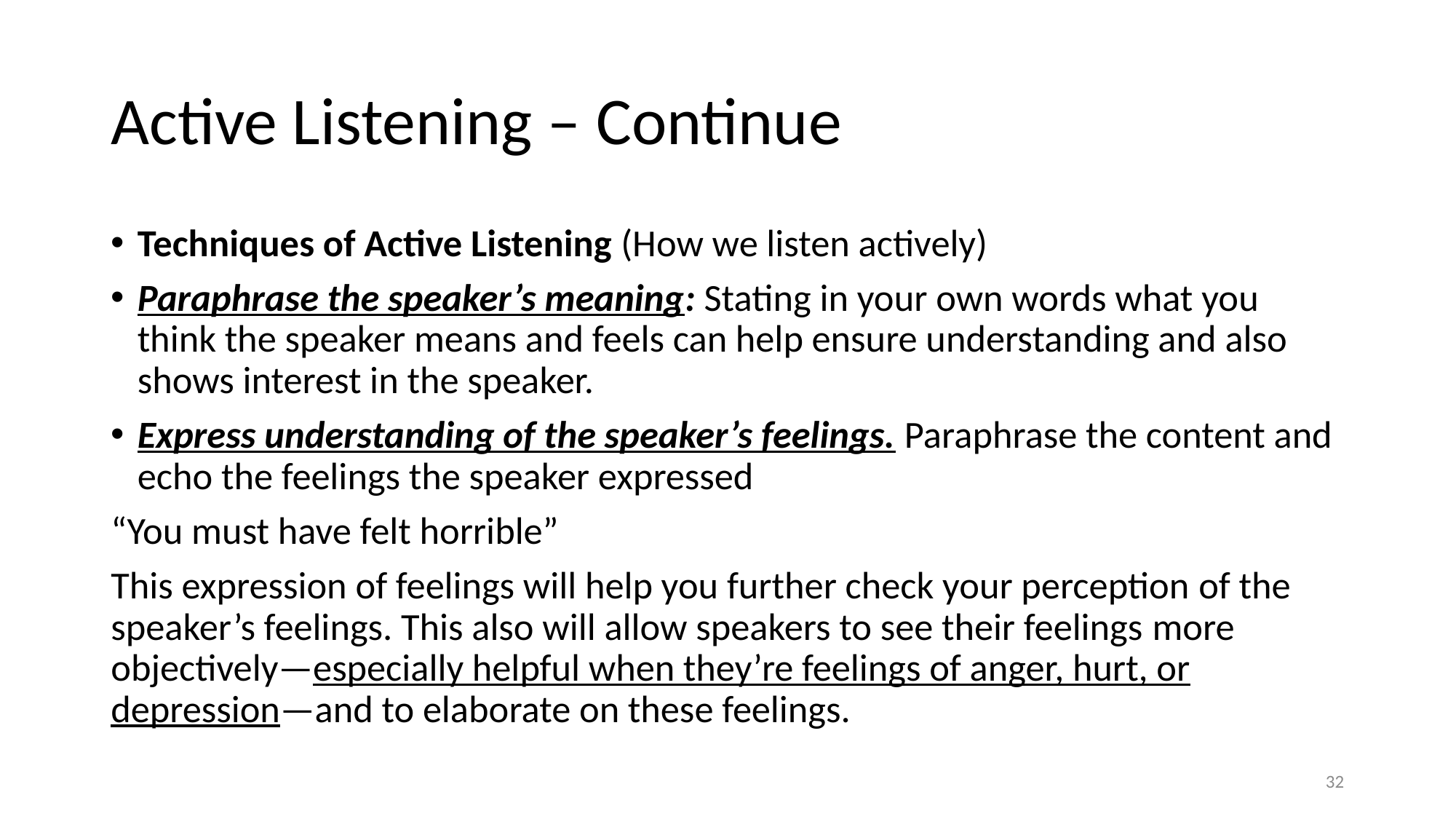

# Active Listening – Continue
Techniques of Active Listening (How we listen actively)
Paraphrase the speaker’s meaning: Stating in your own words what you think the speaker means and feels can help ensure understanding and also shows interest in the speaker.
Express understanding of the speaker’s feelings. Paraphrase the content and echo the feelings the speaker expressed
“You must have felt horrible”
This expression of feelings will help you further check your perception of the speaker’s feelings. This also will allow speakers to see their feelings more objectively—especially helpful when they’re feelings of anger, hurt, or depression—and to elaborate on these feelings.
32